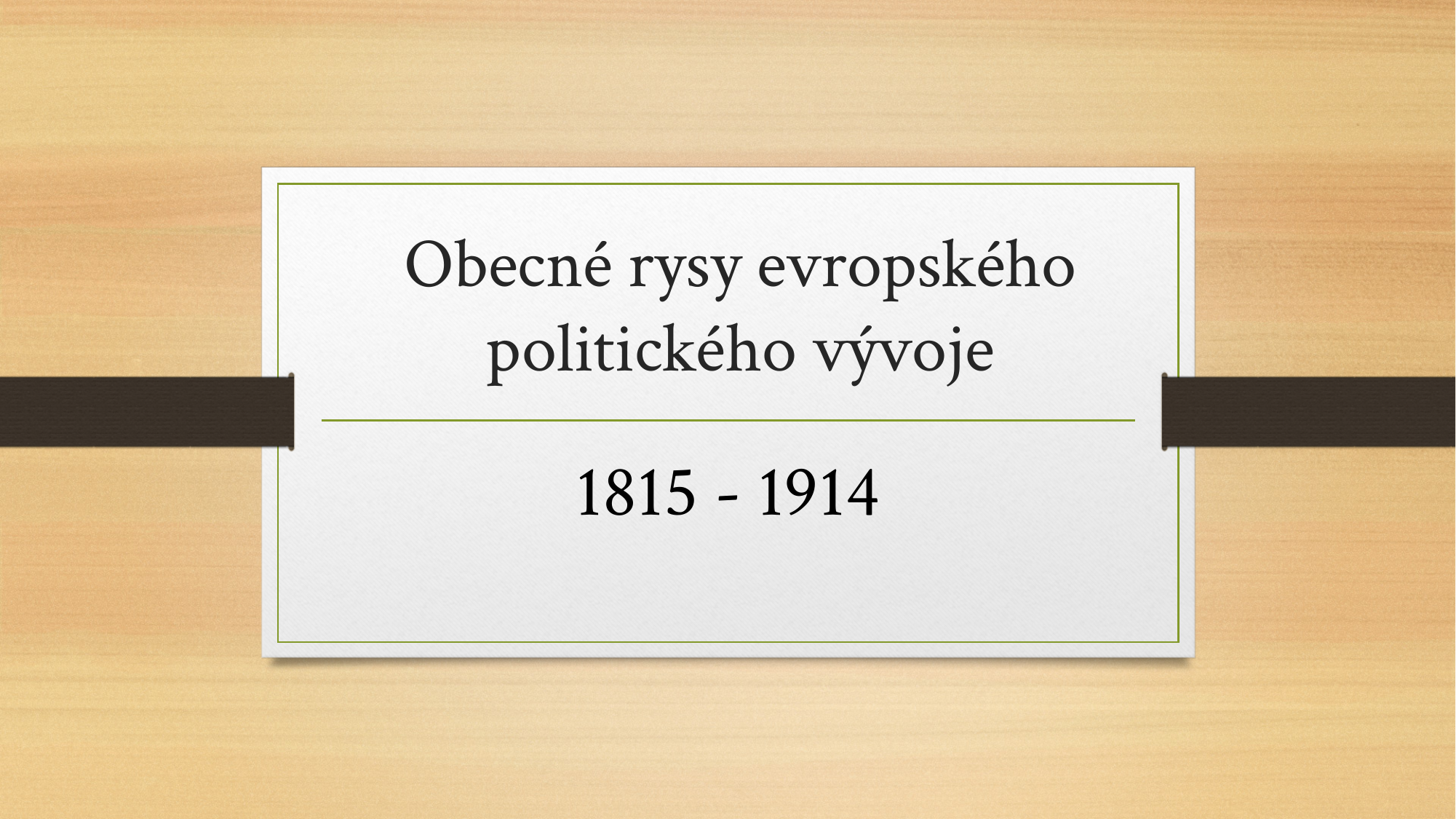

# Obecné rysy evropského politického vývoje
1815 - 1914